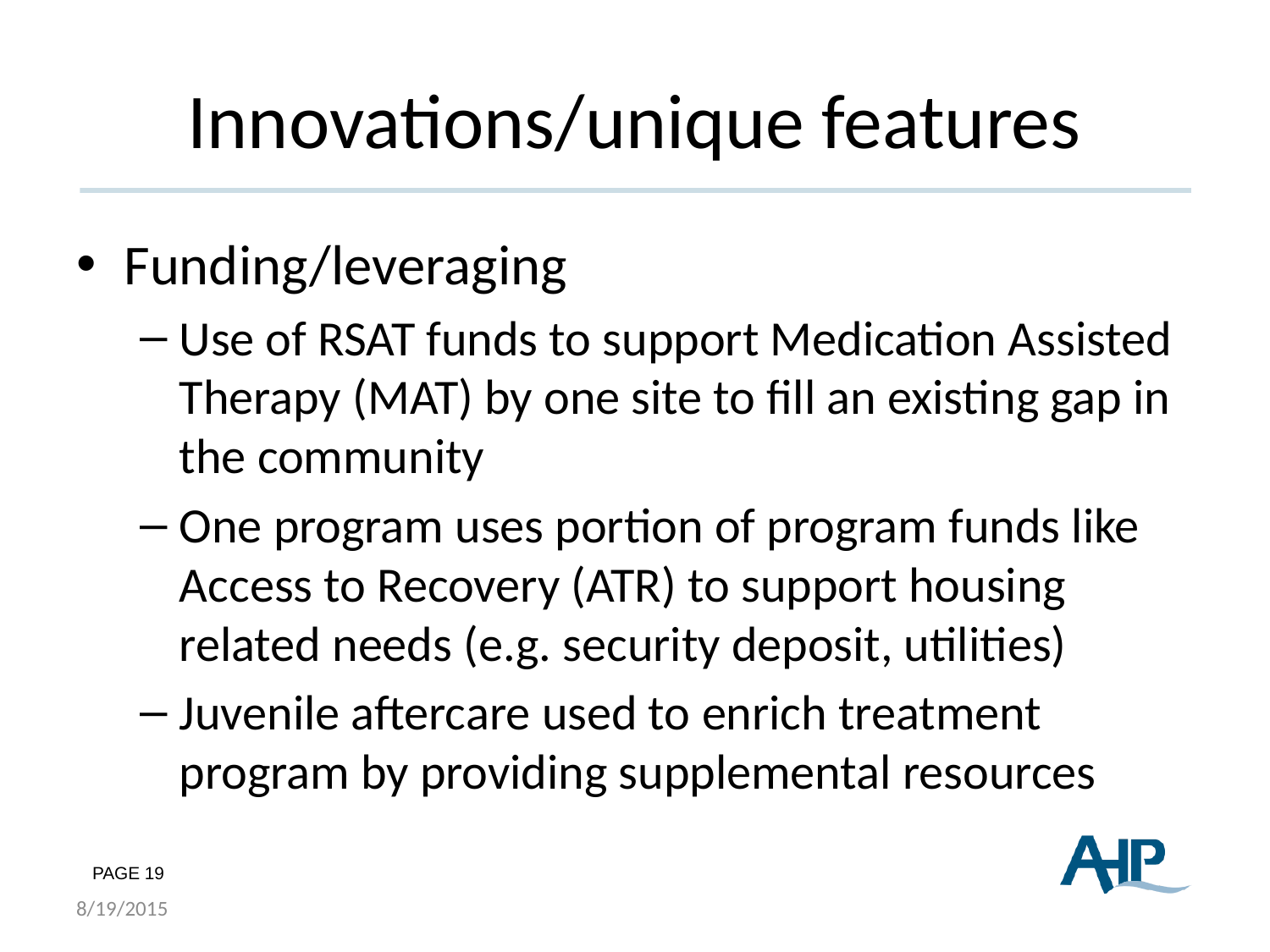

# Innovations/unique features
Funding/leveraging
Use of RSAT funds to support Medication Assisted Therapy (MAT) by one site to fill an existing gap in the community
One program uses portion of program funds like Access to Recovery (ATR) to support housing related needs (e.g. security deposit, utilities)
Juvenile aftercare used to enrich treatment program by providing supplemental resources

8/19/2015